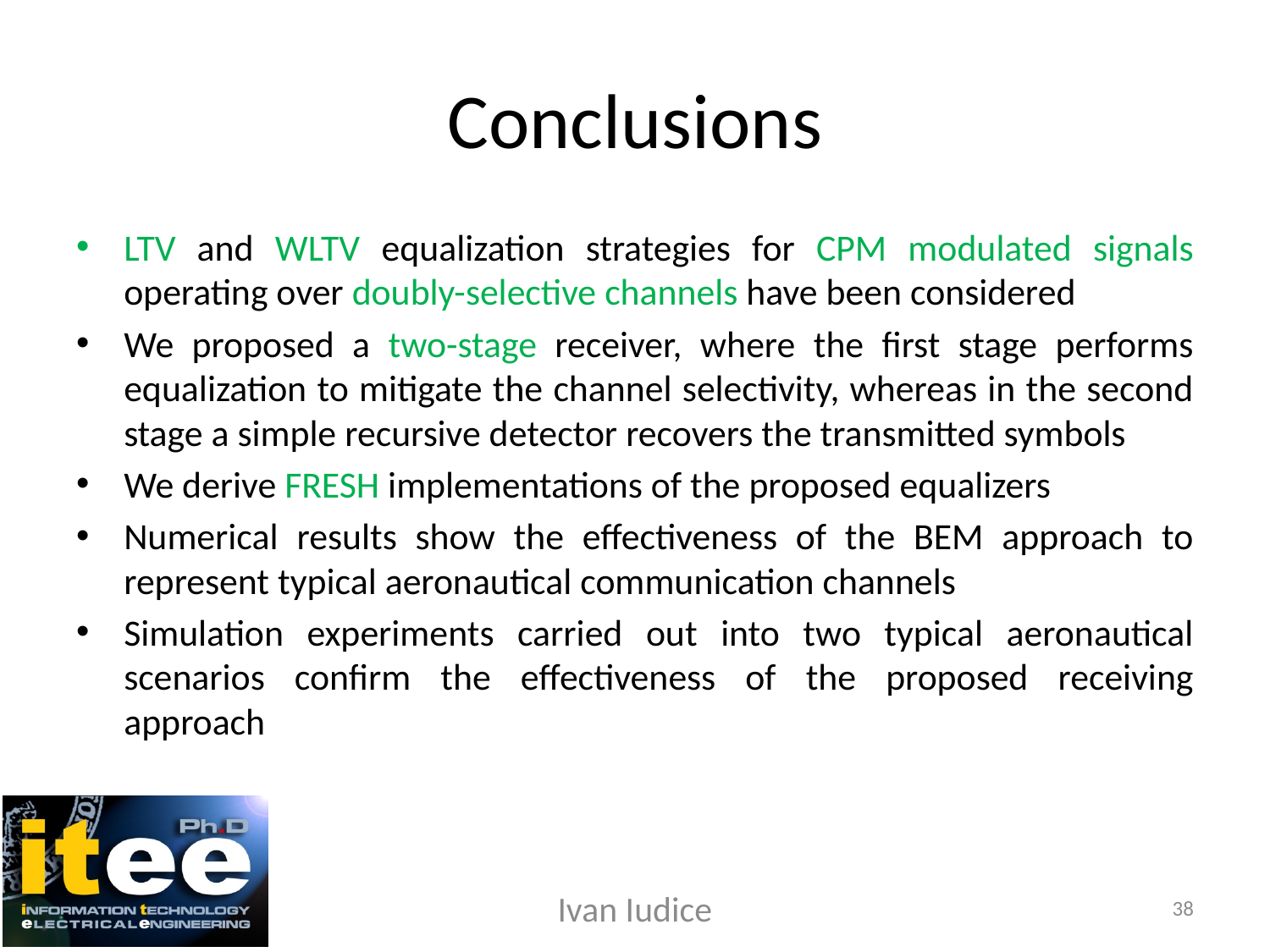

# Conclusions
LTV and WLTV equalization strategies for CPM modulated signals operating over doubly-selective channels have been considered
We proposed a two-stage receiver, where the first stage performs equalization to mitigate the channel selectivity, whereas in the second stage a simple recursive detector recovers the transmitted symbols
We derive FRESH implementations of the proposed equalizers
Numerical results show the effectiveness of the BEM approach to represent typical aeronautical communication channels
Simulation experiments carried out into two typical aeronautical scenarios confirm the effectiveness of the proposed receiving approach